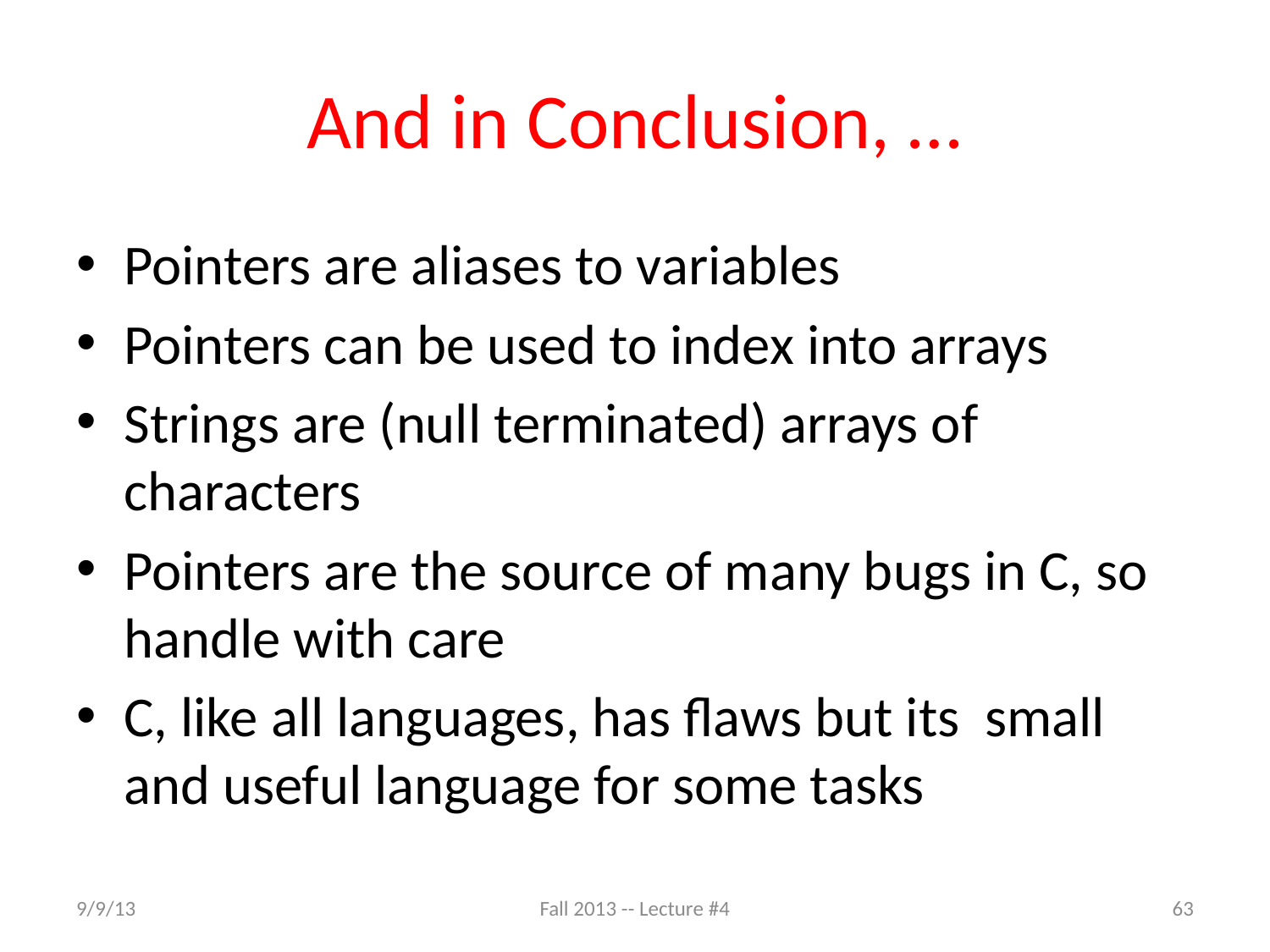

# And in Conclusion, …
Pointers are aliases to variables
Pointers can be used to index into arrays
Strings are (null terminated) arrays of characters
Pointers are the source of many bugs in C, so handle with care
C, like all languages, has flaws but its  small and useful language for some tasks
9/9/13
Fall 2013 -- Lecture #4
63